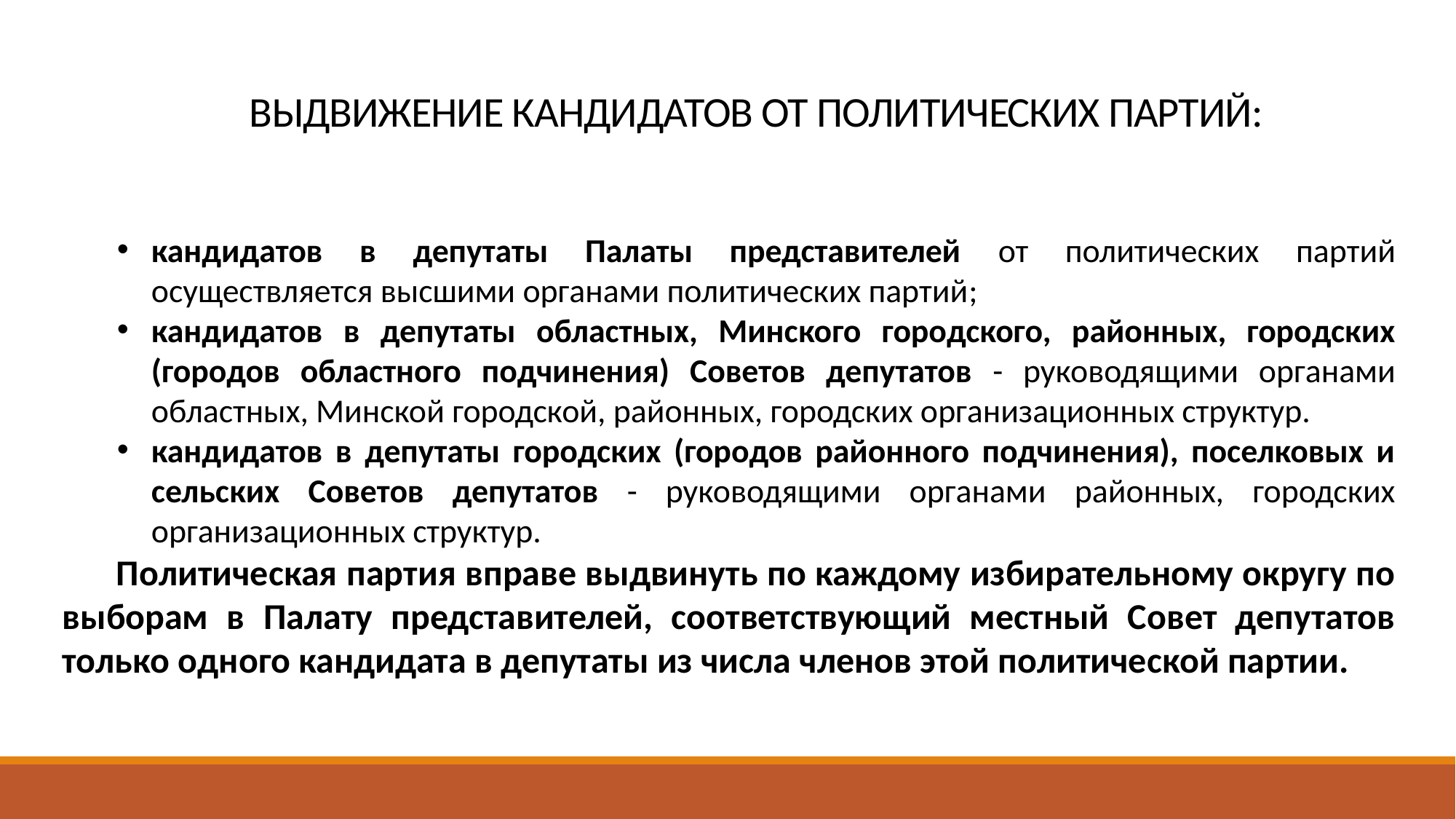

# ВЫДВИЖЕНИЕ КАНДИДАТОВ ОТ ПОЛИТИЧЕСКИХ ПАРТИЙ:

кандидатов в депутаты Палаты представителей от политических партий осуществляется высшими органами политических партий;
кандидатов в депутаты областных, Минского городского, районных, городских (городов областного подчинения) Советов депутатов - руководящими органами областных, Минской городской, районных, городских организационных структур.
кандидатов в депутаты городских (городов районного подчинения), поселковых и сельских Советов депутатов - руководящими органами районных, городских организационных структур.
Политическая партия вправе выдвинуть по каждому избирательному округу по выборам в Палату представителей, соответствующий местный Совет депутатов только одного кандидата в депутаты из числа членов этой политической партии.